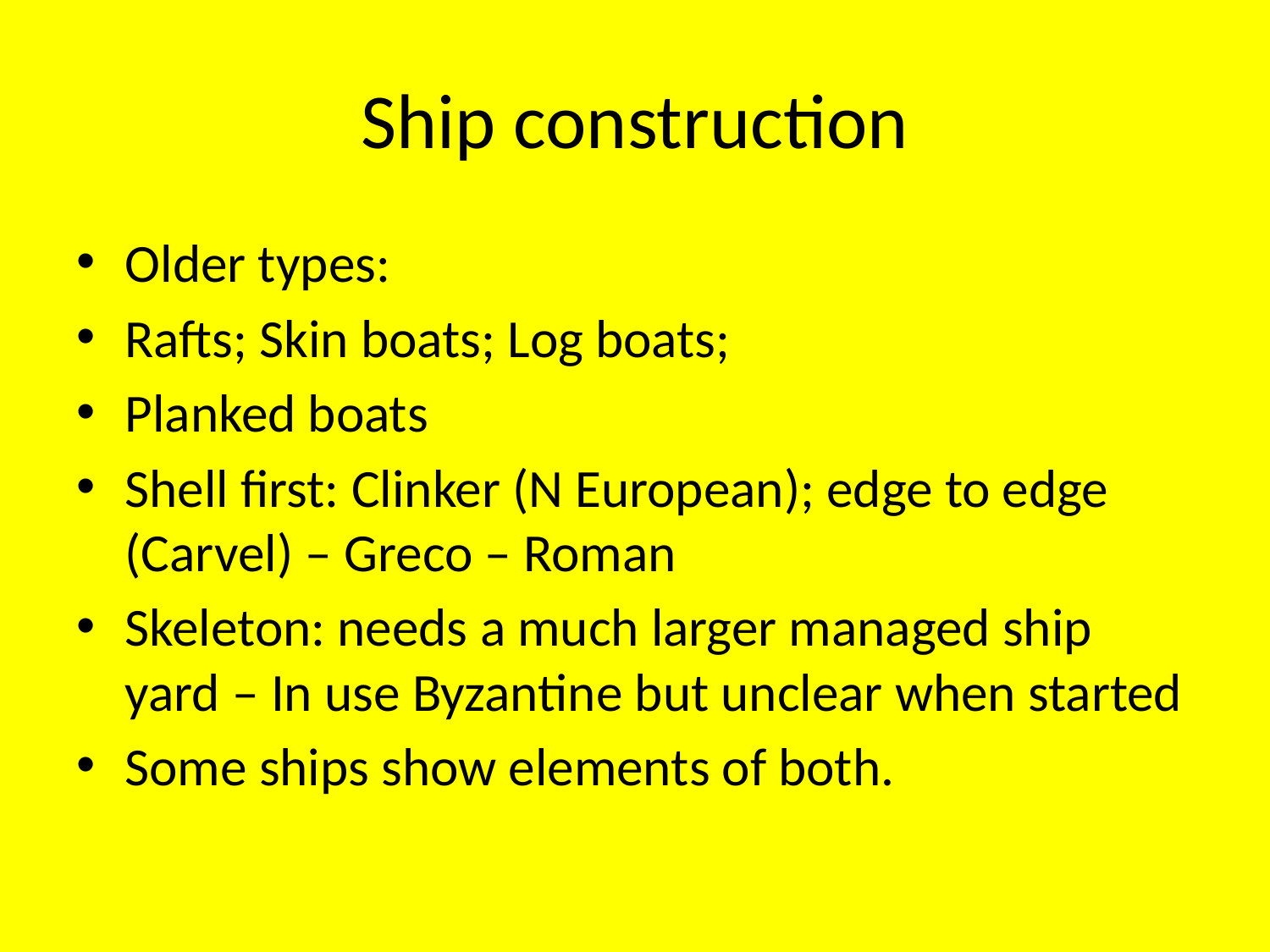

# Ship construction
Older types:
Rafts; Skin boats; Log boats;
Planked boats
Shell first: Clinker (N European); edge to edge (Carvel) – Greco – Roman
Skeleton: needs a much larger managed ship yard – In use Byzantine but unclear when started
Some ships show elements of both.